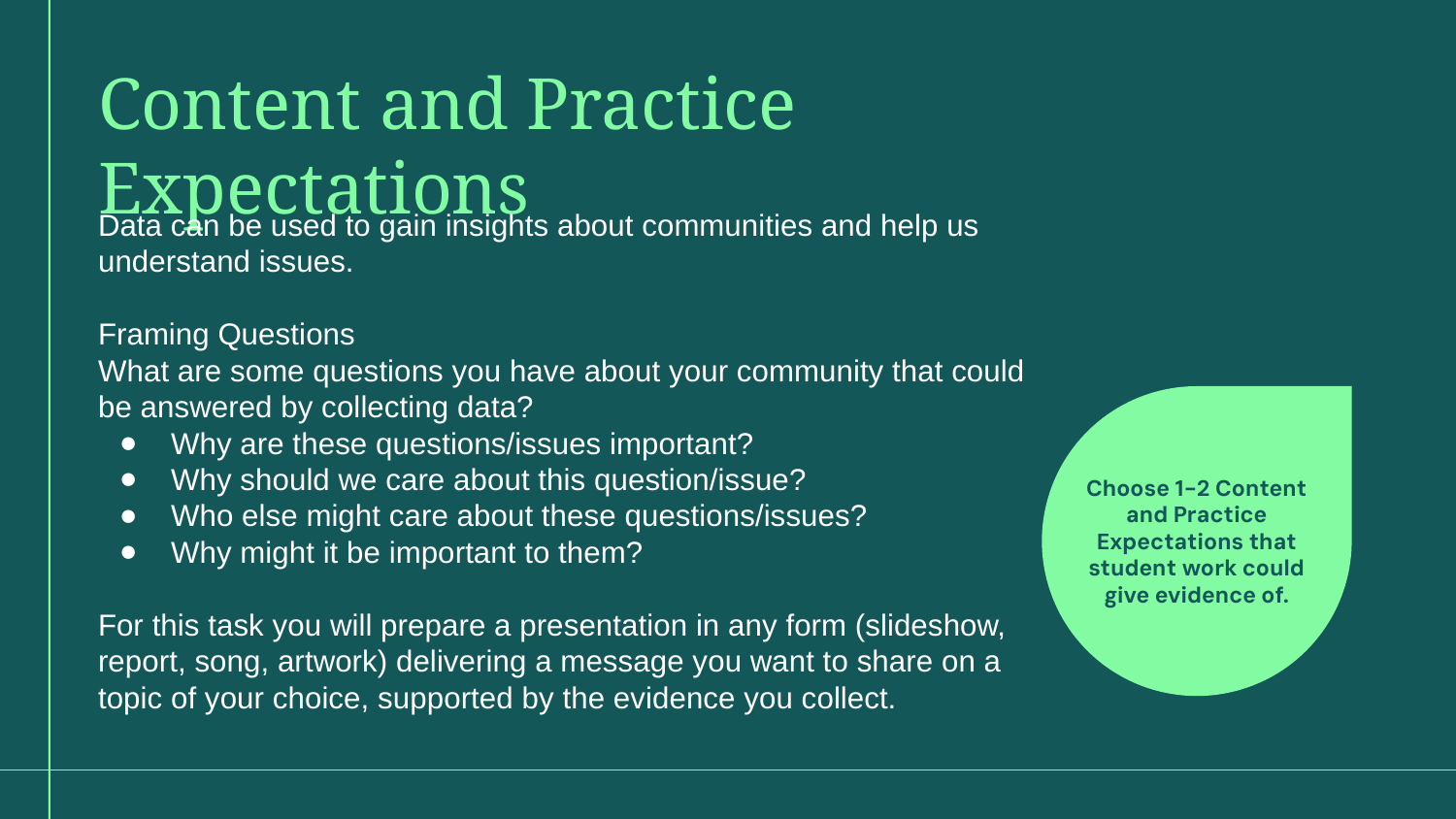

Content and Practice Expectations

Data can be used to gain insights about communities and help us understand issues.

Framing Questions
What are some questions you have about your community that could be answered by collecting data?
Why are these questions/issues important?
Why should we care about this question/issue?
Who else might care about these questions/issues?
Why might it be important to them?

For this task you will prepare a presentation in any form (slideshow, report, song, artwork) delivering a message you want to share on a topic of your choice, supported by the evidence you collect.

Choose 1-2 Content and Practice Expectations that student work could give evidence of.